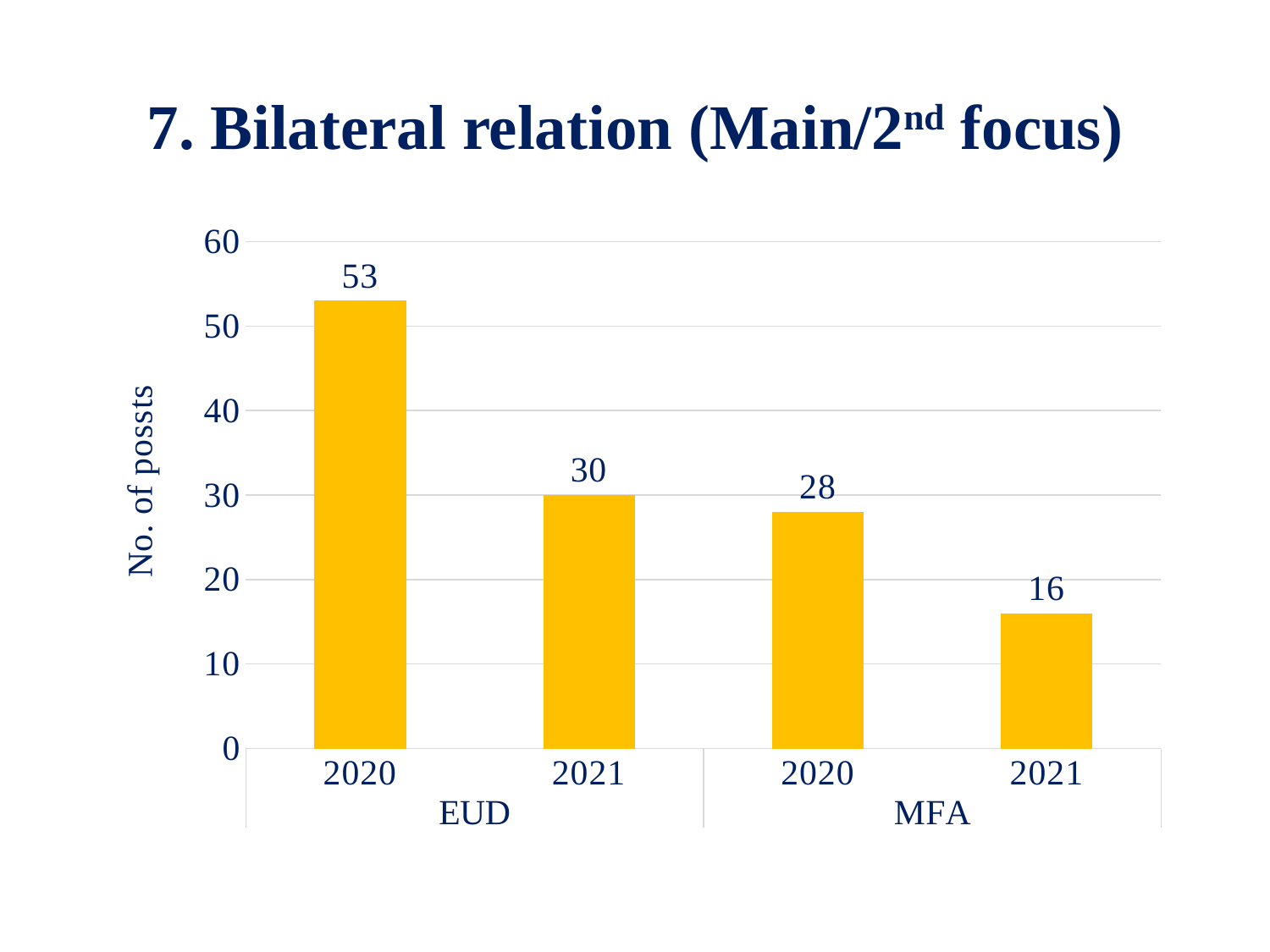

# 7. Bilateral relation (Main/2nd focus)

### Chart

| Category | Bilateral relations (Indonesia) |
|---|---|
| 2020 | 53.0 |
| 2021 | 30.0 |
| 2020 | 28.0 |
| 2021 | 16.0 |